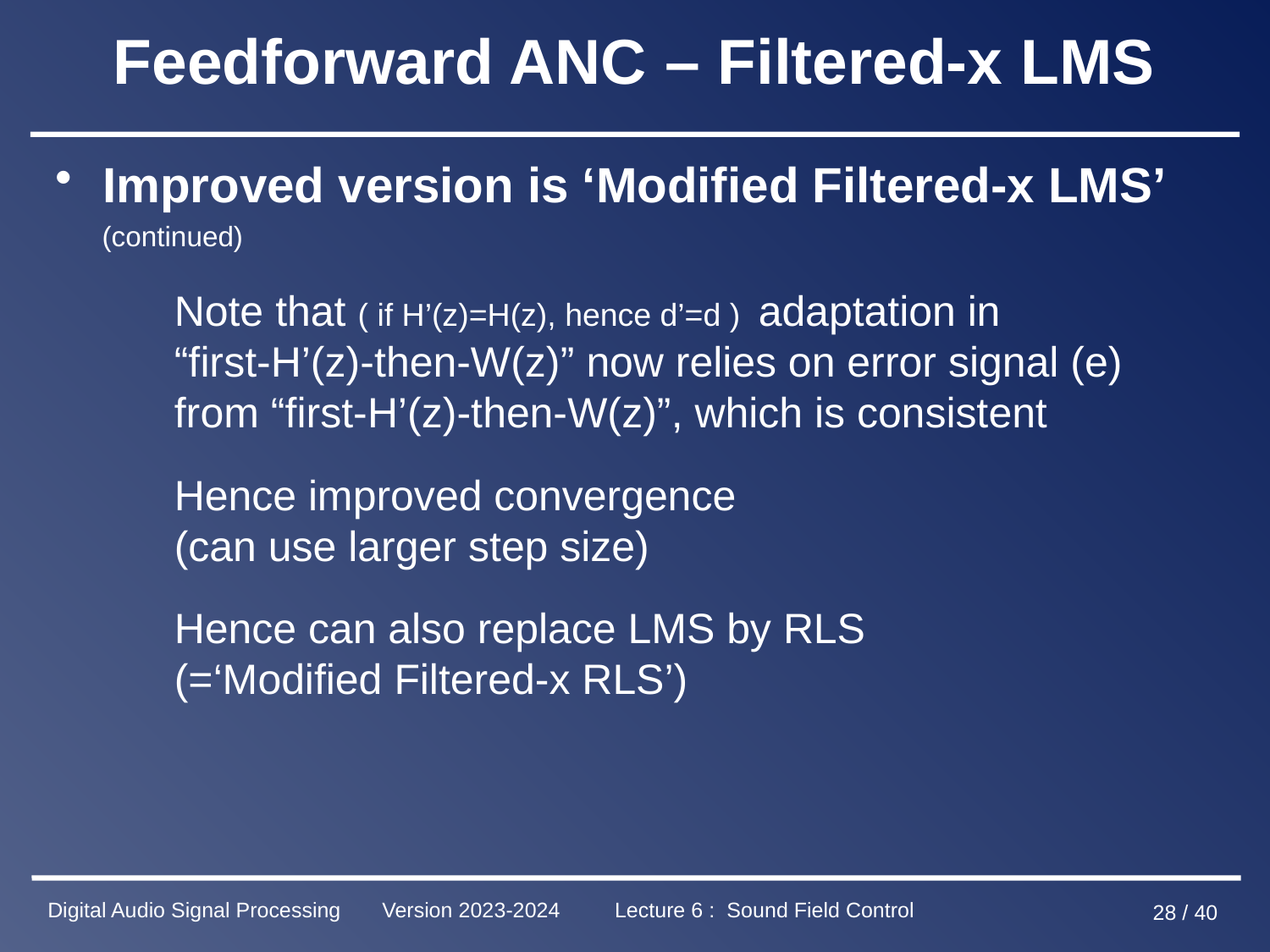

# Feedforward ANC – Filtered-x LMS

Improved version is ‘Modified Filtered-x LMS’
      (continued)
Note that ( if H’(z)=H(z), hence d’=d )  adaptation in           “first-H’(z)-then-W(z)” now relies on error signal (e) from “first-H’(z)-then-W(z)”, which is consistent
Hence improved convergence                                   (can use larger step size)
Hence can also replace LMS by RLS              (=‘Modified Filtered-x RLS’)